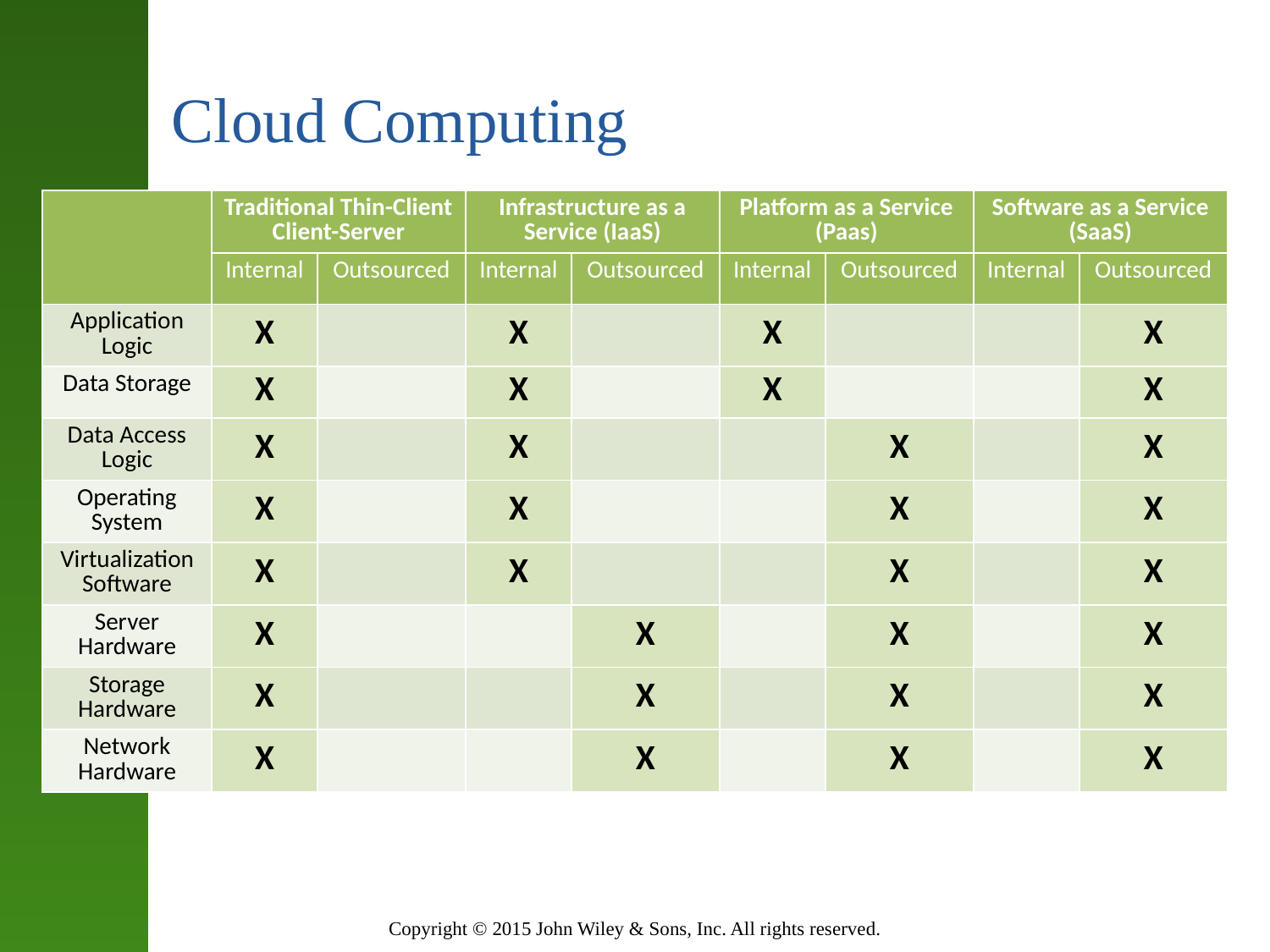

# Cloud Computing
|  | Traditional Thin-Client Client-Server |  | Infrastructure as a Service (IaaS) |  | Platform as a Service (Paas) |  | Software as a Service (SaaS) |  |
| --- | --- | --- | --- | --- | --- | --- | --- | --- |
|  | Internal | Outsourced | Internal | Outsourced | Internal | Outsourced | Internal | Outsourced |
| Application Logic | X |  | X |  | X |  |  | X |
| Data Storage | X |  | X |  | X |  |  | X |
| Data Access Logic | X |  | X |  |  | X |  | X |
| Operating System | X |  | X |  |  | X |  | X |
| Virtualization Software | X |  | X |  |  | X |  | X |
| Server Hardware | X |  |  | X |  | X |  | X |
| Storage Hardware | X |  |  | X |  | X |  | X |
| Network Hardware | X |  |  | X |  | X |  | X |